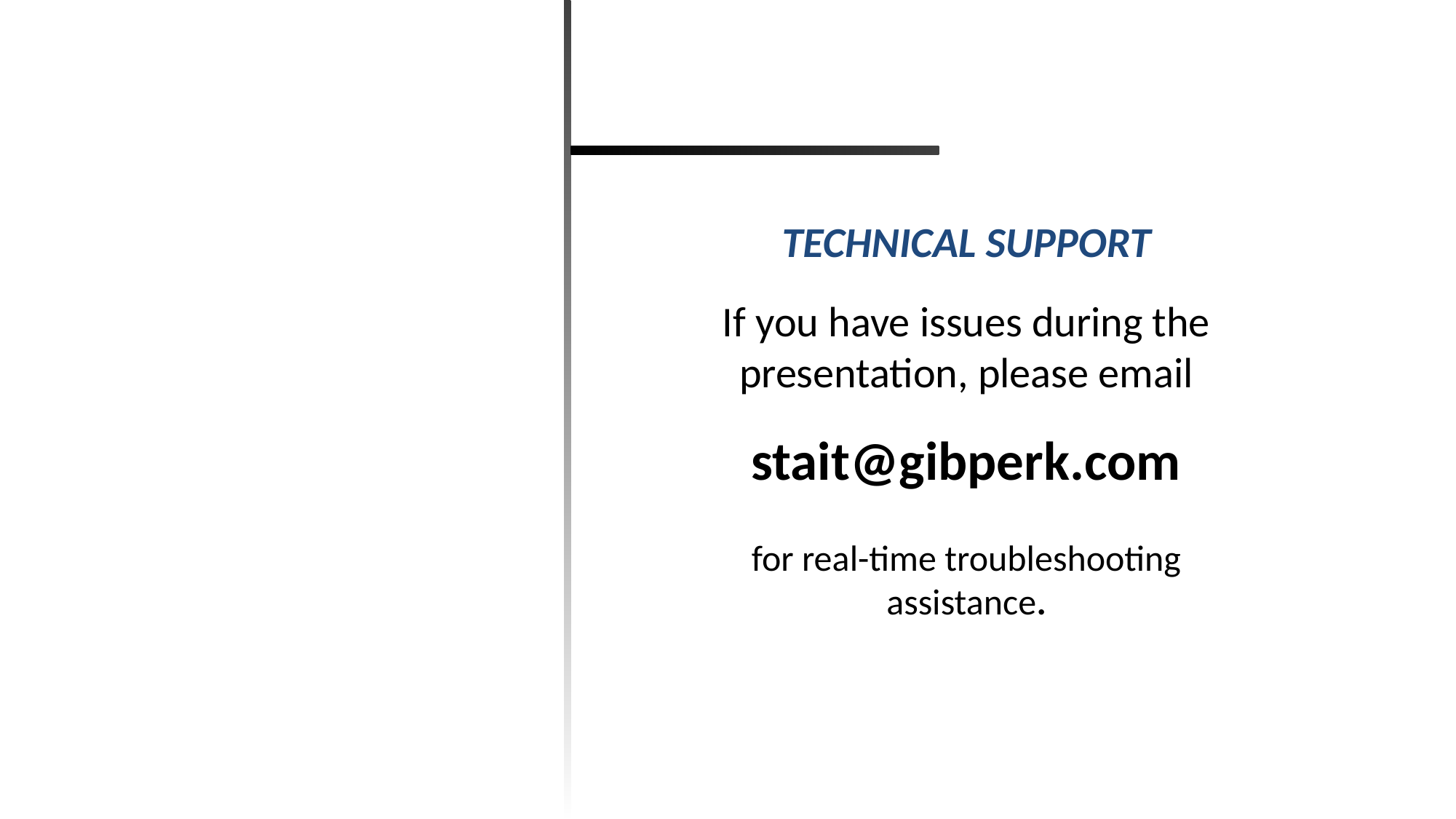

Technical Support

If you have issues during the presentation, please email

stait@gibperk.com

for real-time troubleshooting assistance.